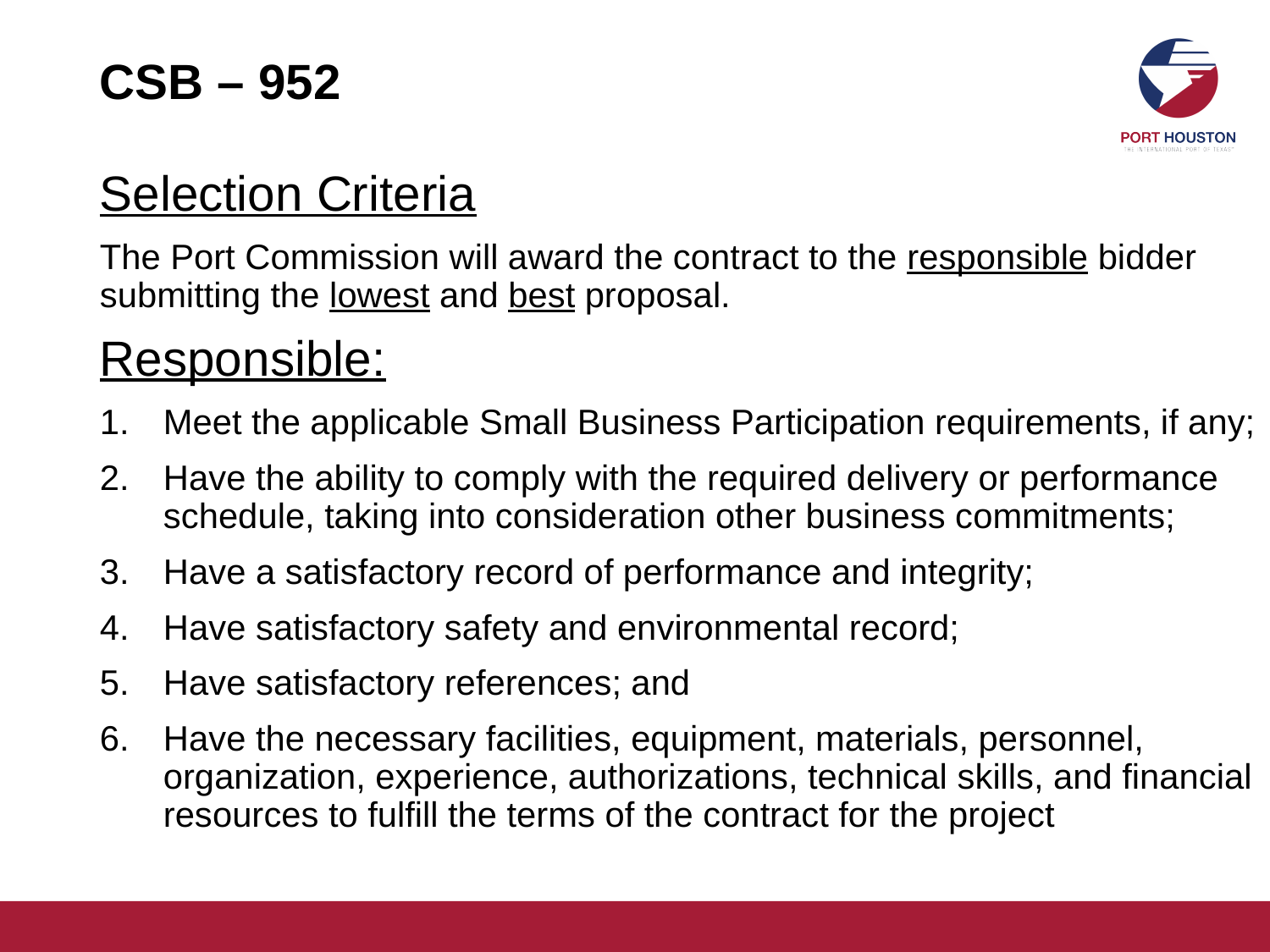

# CSB – 952
Selection Criteria
The Port Commission will award the contract to the responsible bidder submitting the lowest and best proposal.
Responsible:
Meet the applicable Small Business Participation requirements, if any;
Have the ability to comply with the required delivery or performance schedule, taking into consideration other business commitments;
Have a satisfactory record of performance and integrity;
Have satisfactory safety and environmental record;
Have satisfactory references; and
Have the necessary facilities, equipment, materials, personnel, organization, experience, authorizations, technical skills, and financial resources to fulfill the terms of the contract for the project